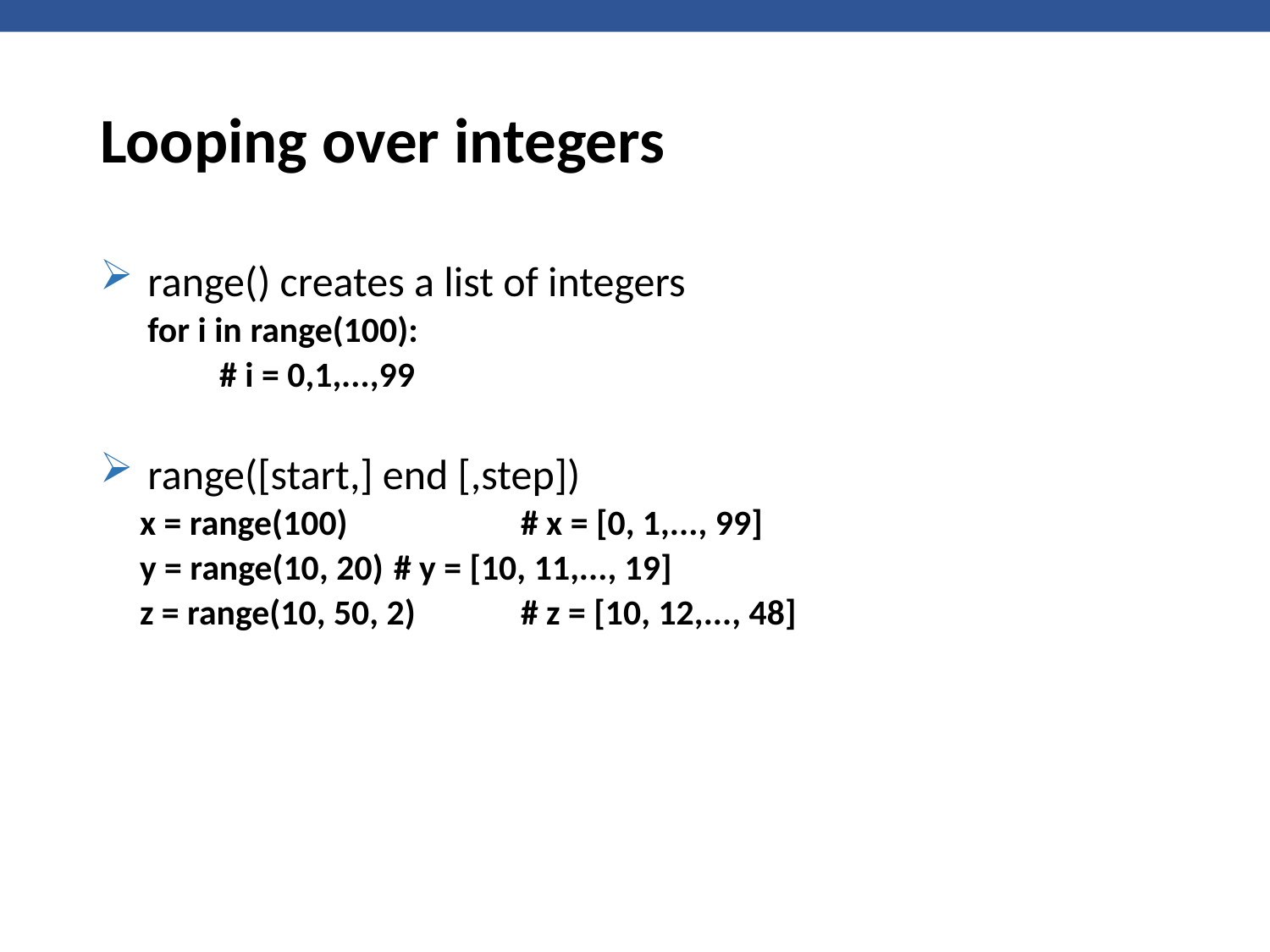

# Looping over integers
range() creates a list of integers
for i in range(100):
    # i = 0,1,...,99

range([start,] end [,step])
x = range(100) 		# x = [0, 1,..., 99]
y = range(10, 20) 	# y = [10, 11,..., 19]
z = range(10, 50, 2) 	# z = [10, 12,..., 48]